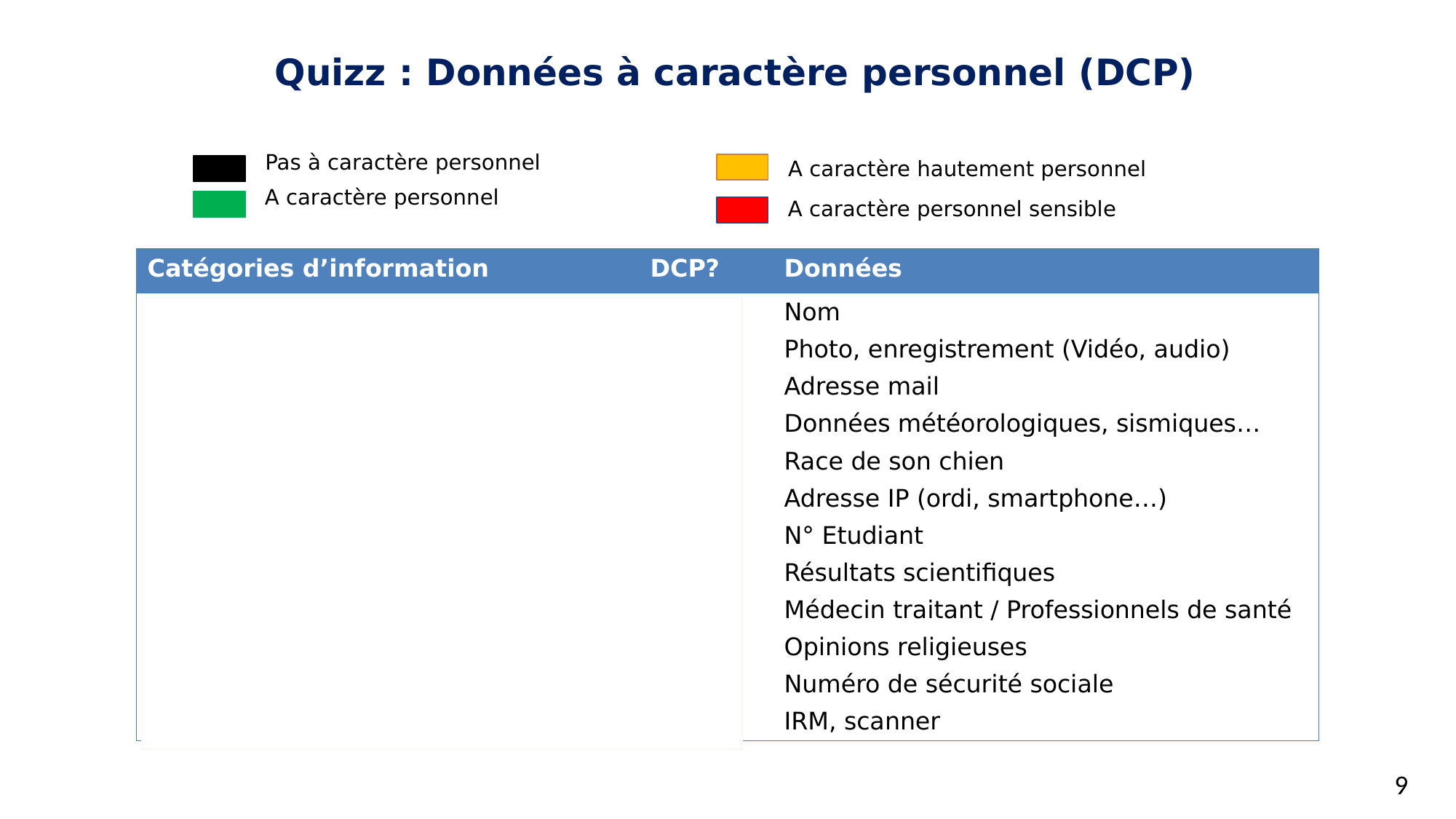

# Quizz : Données à caractère personnel (DCP)
Pas à caractère personnel
A caractère hautement personnel

A caractère personnel
A caractère personnel sensible

| Catégories d’information | DCP? | Données |
| --- | --- | --- |
| Identité civile Données de personnalité Identité numérique Mesures scientifiques Elément de propriété Localisation numérique Identification universitaire étudiant Statistiques Donnée de vie privée Données religieuses Identificateur unique des personnes Données de santé | OUI OUI OUI NON OUI OUI OUI NON OUI OUI OUI OUI | Nom Photo, enregistrement (Vidéo, audio) Adresse mail Données météorologiques, sismiques… Race de son chien Adresse IP (ordi, smartphone…) N° Etudiant Résultats scientifiques Médecin traitant / Professionnels de santé Opinions religieuses Numéro de sécurité sociale IRM, scanner |

9